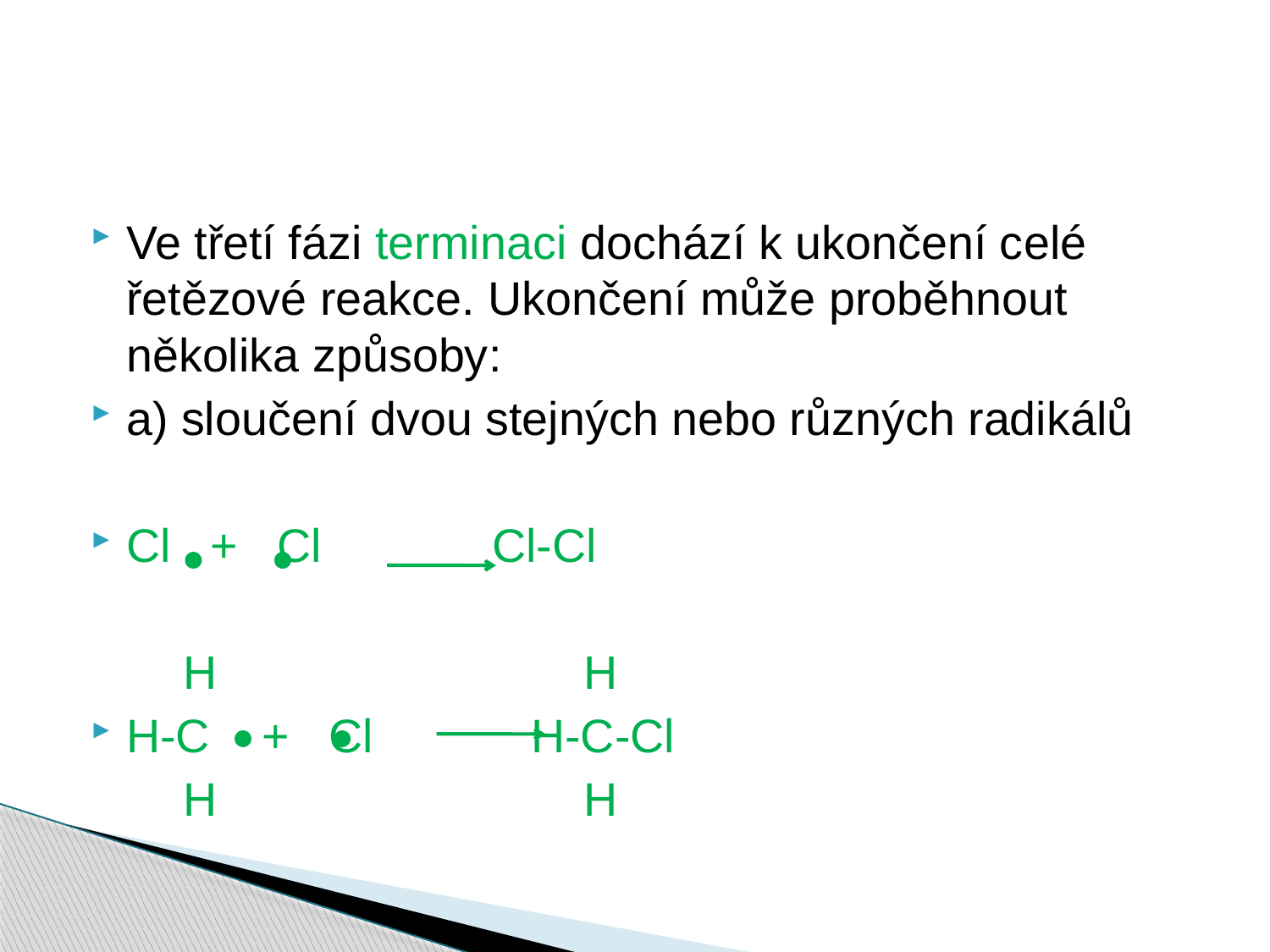

#
Ve třetí fázi terminaci dochází k ukončení celé řetězové reakce. Ukončení může proběhnout několika způsoby:
a) sloučení dvou stejných nebo různých radikálů

Cl   +   Cl             Cl-Cl

       H                            H
H-C    +   Cl            H-C-Cl
       H                            H